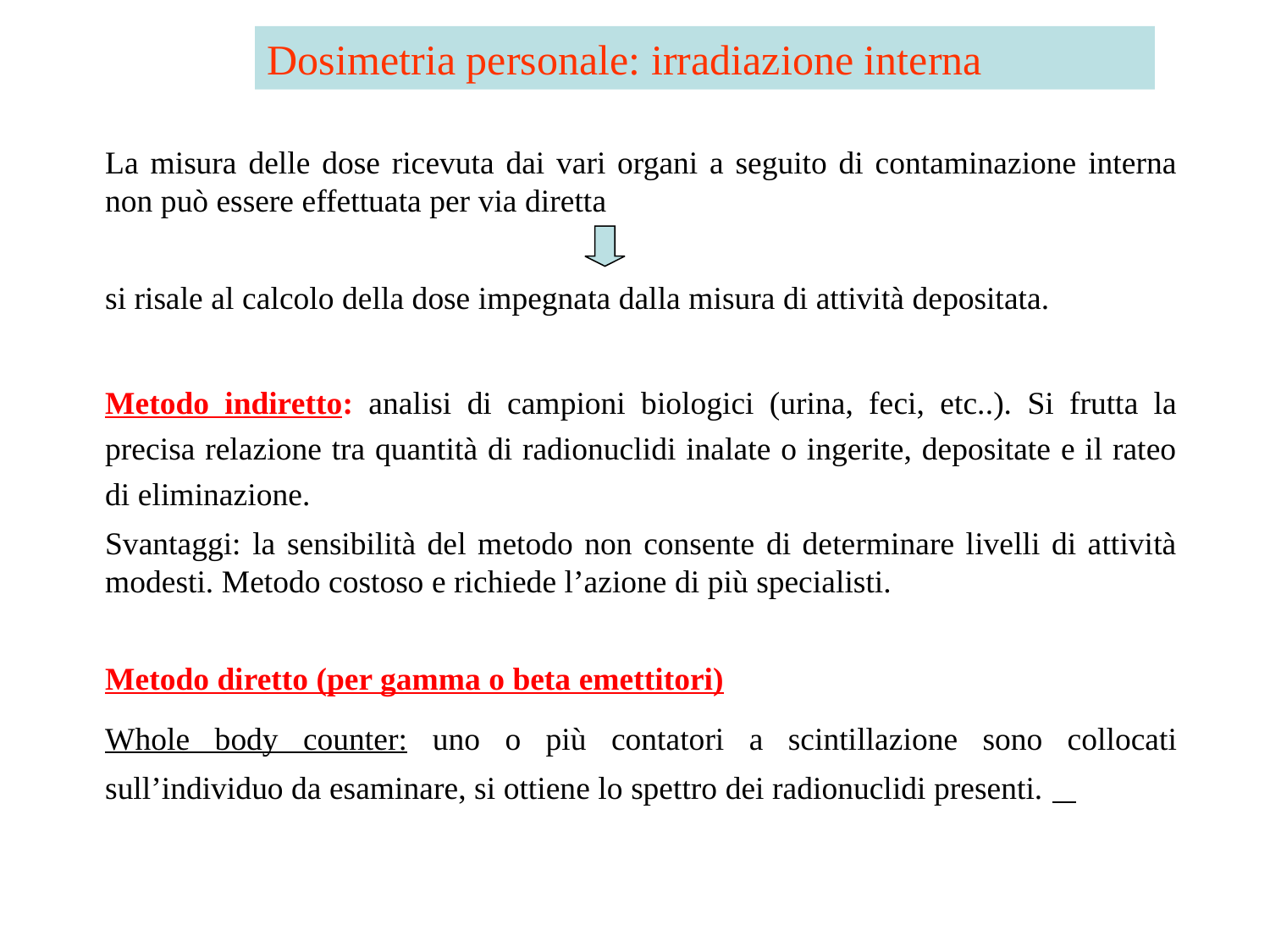

Dosimetria personale: irradiazione interna
	La misura delle dose ricevuta dai vari organi a seguito di contaminazione interna non può essere effettuata per via diretta

	si risale al calcolo della dose impegnata dalla misura di attività depositata.

	Metodo indiretto: analisi di campioni biologici (urina, feci, etc..). Si frutta la precisa relazione tra quantità di radionuclidi inalate o ingerite, depositate e il rateo di eliminazione.
	Svantaggi: la sensibilità del metodo non consente di determinare livelli di attività modesti. Metodo costoso e richiede l’azione di più specialisti.

	Metodo diretto (per gamma o beta emettitori)
	Whole body counter: uno o più contatori a scintillazione sono collocati sull’individuo da esaminare, si ottiene lo spettro dei radionuclidi presenti.